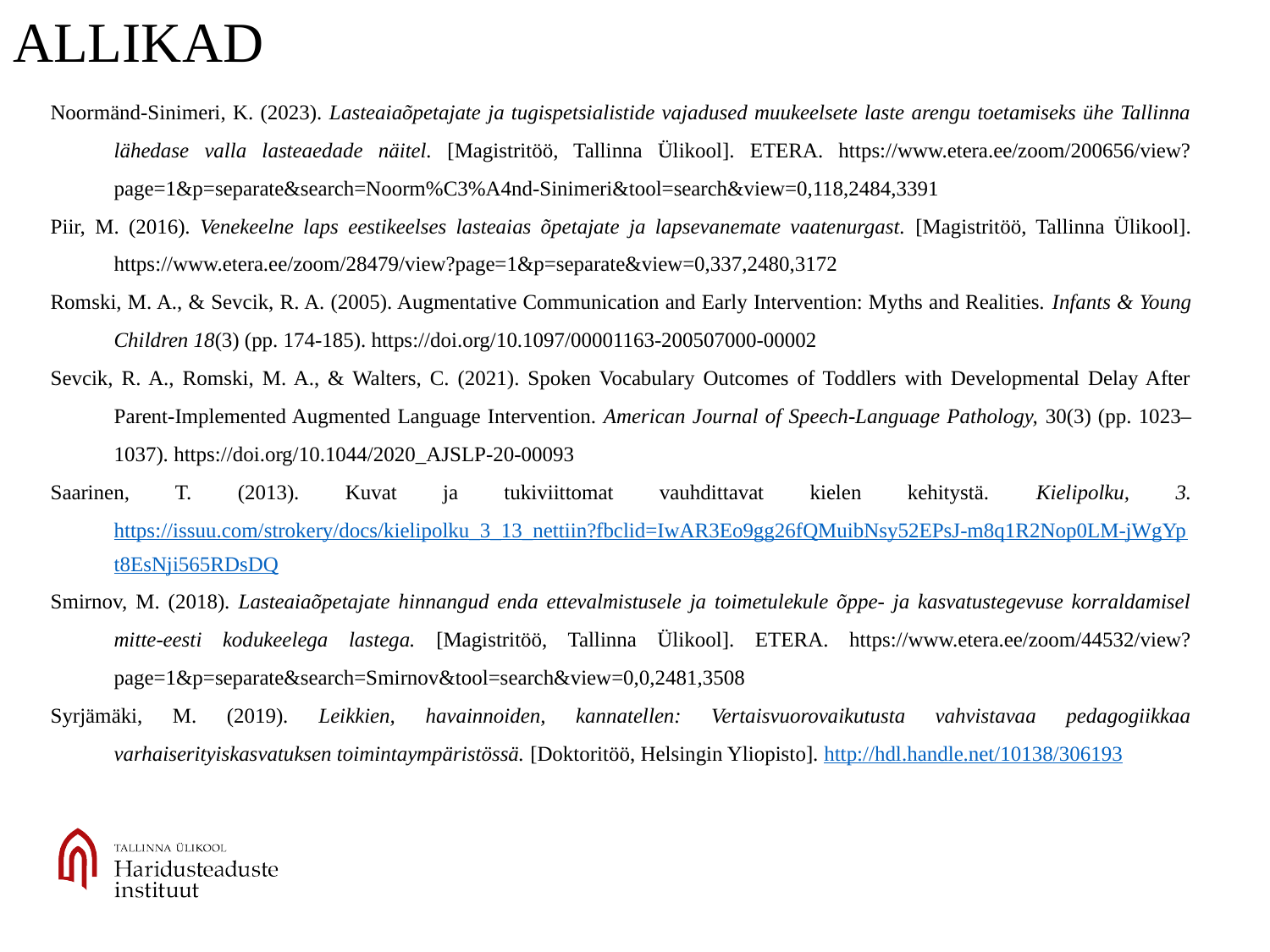

# ALLIKAD
Noormänd-Sinimeri, K. (2023). Lasteaiaõpetajate ja tugispetsialistide vajadused muukeelsete laste arengu toetamiseks ühe Tallinna lähedase valla lasteaedade näitel. [Magistritöö, Tallinna Ülikool]. ETERA. https://www.etera.ee/zoom/200656/view?page=1&p=separate&search=Noorm%C3%A4nd-Sinimeri&tool=search&view=0,118,2484,3391
Piir, M. (2016). Venekeelne laps eestikeelses lasteaias õpetajate ja lapsevanemate vaatenurgast. [Magistritöö, Tallinna Ülikool]. https://www.etera.ee/zoom/28479/view?page=1&p=separate&view=0,337,2480,3172
Romski, M. A., & Sevcik, R. A. (2005). Augmentative Communication and Early Intervention: Myths and Realities. Infants & Young Children 18(3) (pp. 174-185). https://doi.org/10.1097/00001163-200507000-00002
Sevcik, R. A., Romski, M. A., & Walters, C. (2021). Spoken Vocabulary Outcomes of Toddlers with Developmental Delay After Parent-Implemented Augmented Language Intervention. American Journal of Speech-Language Pathology, 30(3) (pp. 1023–1037). https://doi.org/10.1044/2020_AJSLP-20-00093
Saarinen, T. (2013). Kuvat ja tukiviittomat vauhdittavat kielen kehitystä. Kielipolku, 3. https://issuu.com/strokery/docs/kielipolku_3_13_nettiin?fbclid=IwAR3Eo9gg26fQMuibNsy52EPsJ-m8q1R2Nop0LM-jWgYpt8EsNji565RDsDQ
Smirnov, M. (2018). Lasteaiaõpetajate hinnangud enda ettevalmistusele ja toimetulekule õppe- ja kasvatustegevuse korraldamisel mitte-eesti kodukeelega lastega. [Magistritöö, Tallinna Ülikool]. ETERA. https://www.etera.ee/zoom/44532/view?page=1&p=separate&search=Smirnov&tool=search&view=0,0,2481,3508
Syrjämäki, M. (2019). Leikkien, havainnoiden, kannatellen: Vertaisvuorovaikutusta vahvistavaa pedagogiikkaa varhaiserityiskasvatuksen toimintaympäristössä. [Doktoritöö, Helsingin Yliopisto]. http://hdl.handle.net/10138/306193